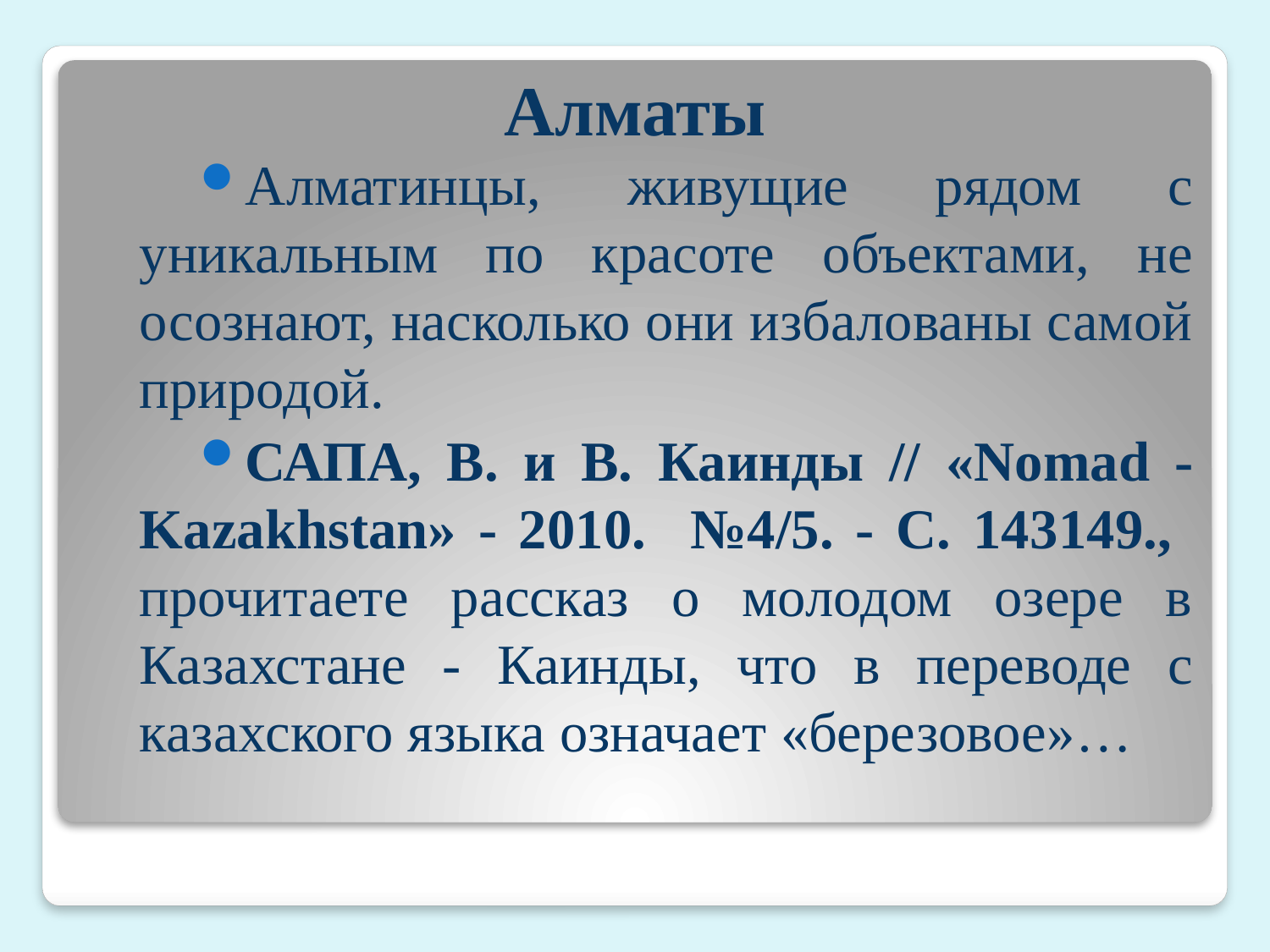

# Алматы
Алматинцы, живущие рядом с уникальным по красоте объектами, не осознают, насколько они избалованы самой природой.
САПА, В. и В. Каинды // «Nomad - Kazakhstan» - 2010. ­ №4/5. - С. 143­149.,  прочитаете рассказ о молодом озере в Казахстане - Каинды, что в переводе с казахского языка означает «березовое»…